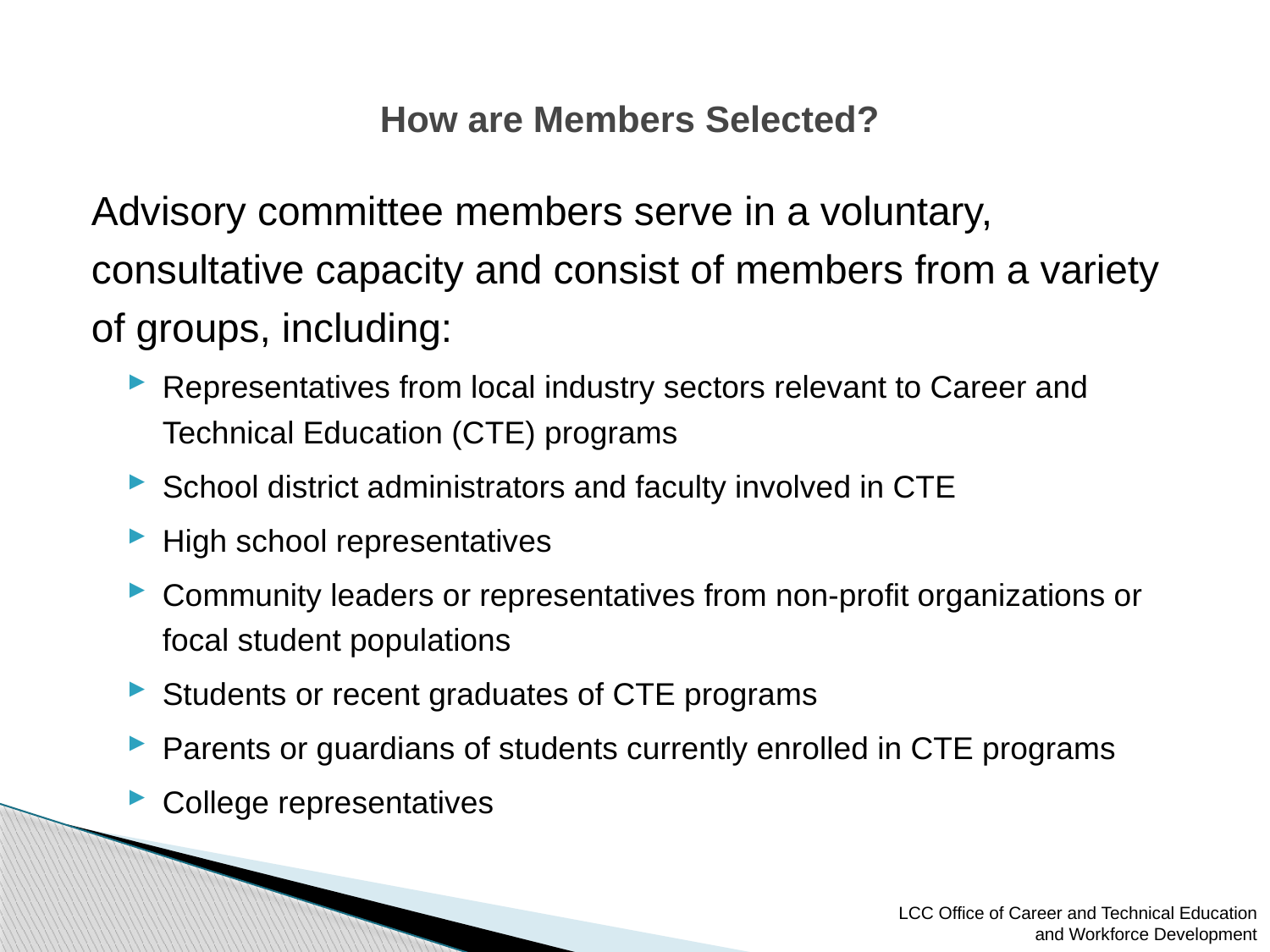

# How are Members Selected?
Advisory committee members serve in a voluntary, consultative capacity and consist of members from a variety of groups, including:
Representatives from local industry sectors relevant to Career and Technical Education (CTE) programs
School district administrators and faculty involved in CTE
High school representatives
Community leaders or representatives from non-profit organizations or focal student populations
Students or recent graduates of CTE programs
Parents or guardians of students currently enrolled in CTE programs
College representatives
LCC Office of Career and Technical Education and Workforce Development